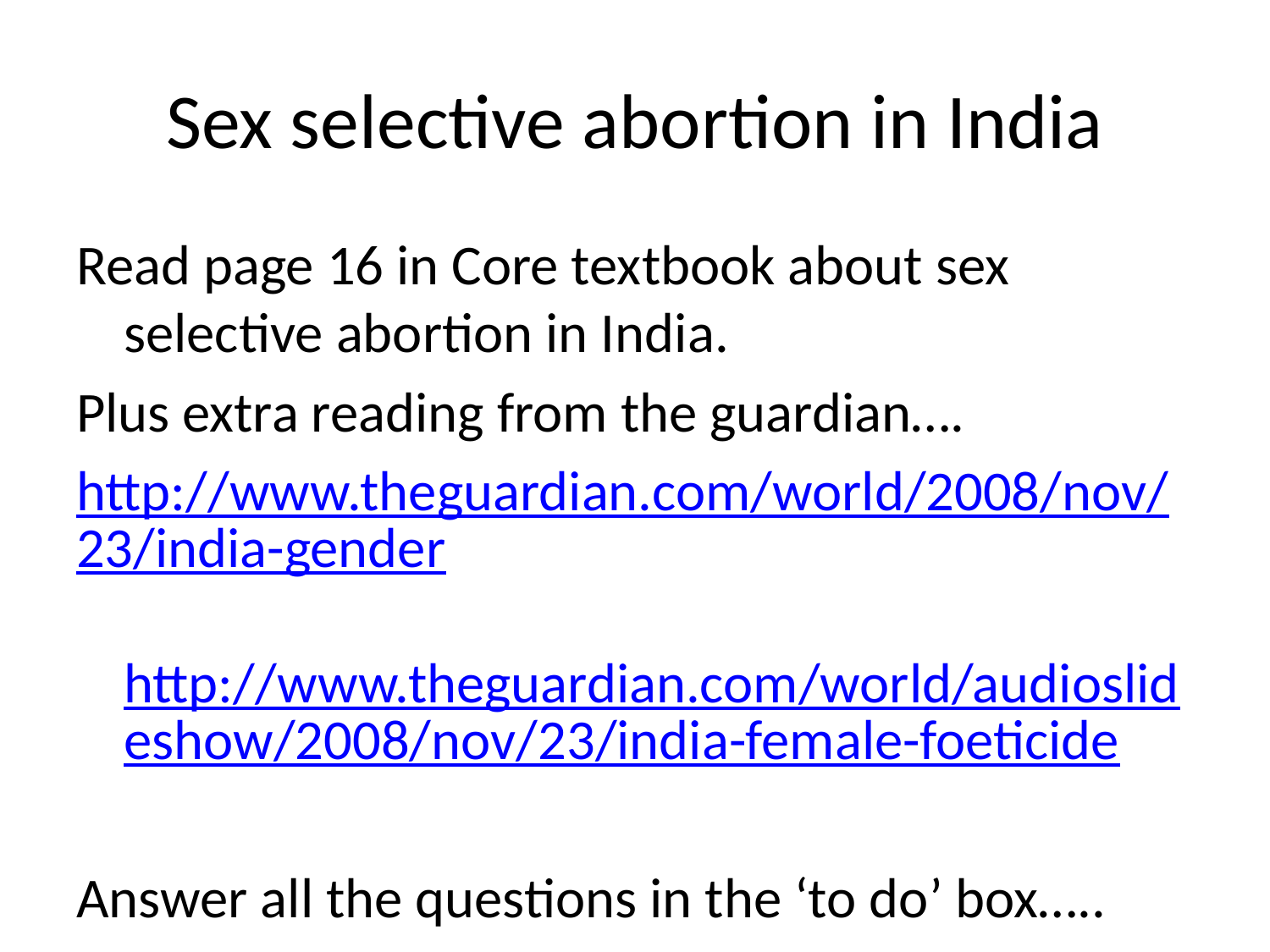

# Sex selective abortion in India
Read page 16 in Core textbook about sex selective abortion in India.
Plus extra reading from the guardian….
http://www.theguardian.com/world/2008/nov/23/india-gender
http://www.theguardian.com/world/audioslideshow/2008/nov/23/india-female-foeticide

Answer all the questions in the ‘to do’ box…..